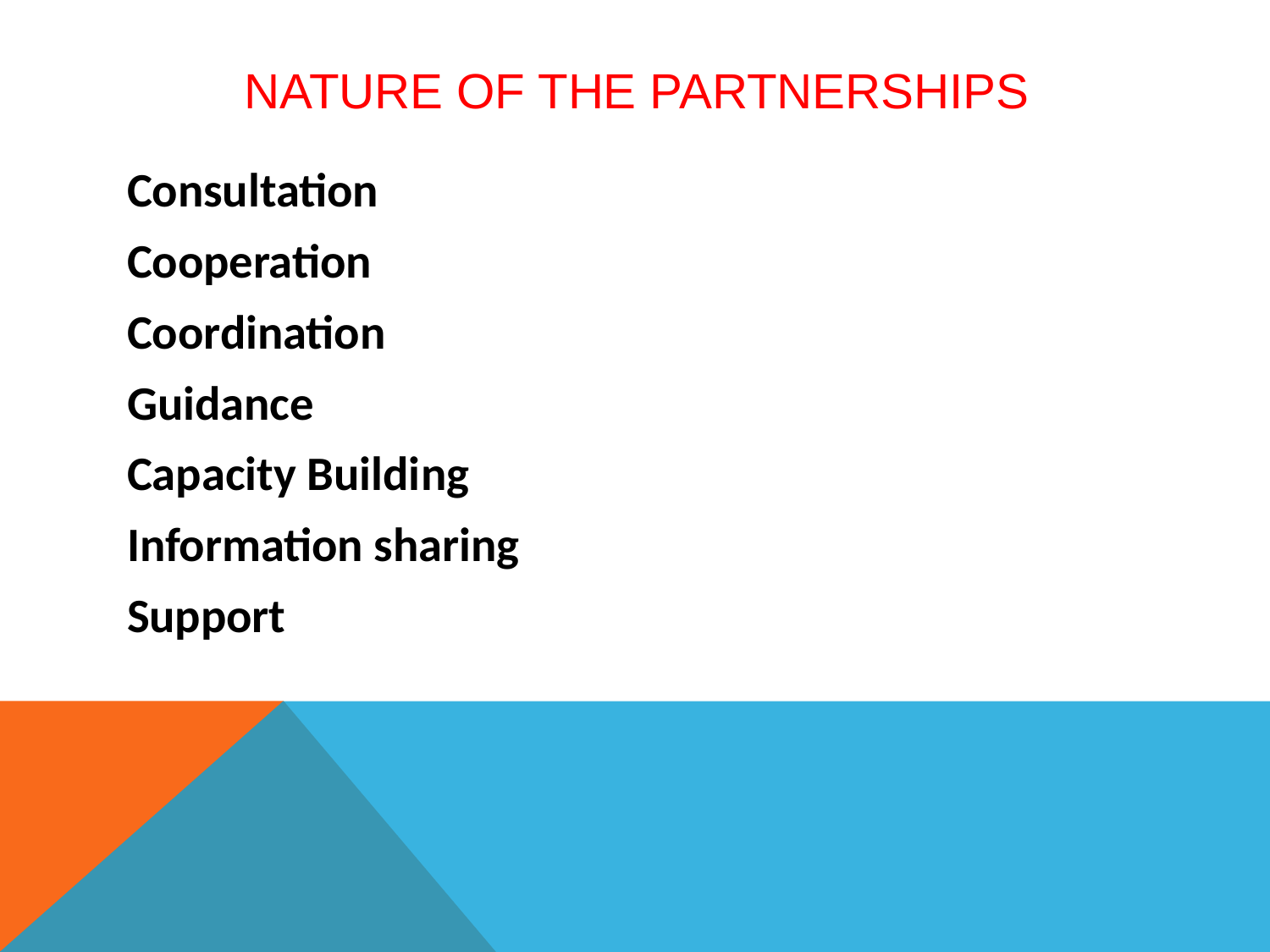

# Nature of the Partnerships
Consultation
Cooperation
Coordination
Guidance
Capacity Building
Information sharing
Support